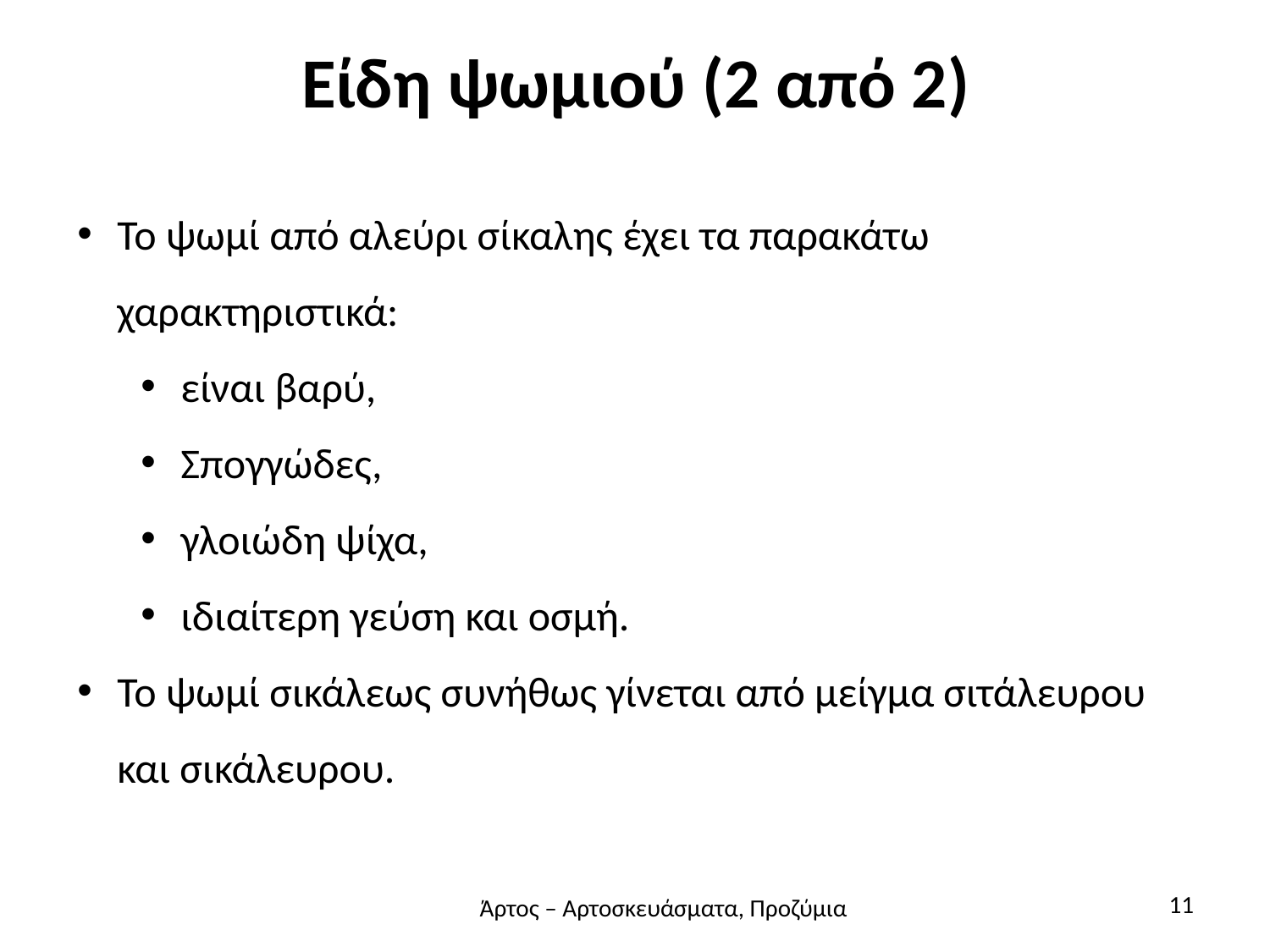

# Είδη ψωμιού (2 από 2)
Το ψωμί από αλεύρι σίκαλης έχει τα παρακάτω χαρακτηριστικά:
είναι βαρύ,
Σπογγώδες,
γλοιώδη ψίχα,
ιδιαίτερη γεύση και οσμή.
Το ψωμί σικάλεως συνήθως γίνεται από μείγμα σιτάλευρου και σικάλευρου.
11
Άρτος – Αρτοσκευάσματα, Προζύμια